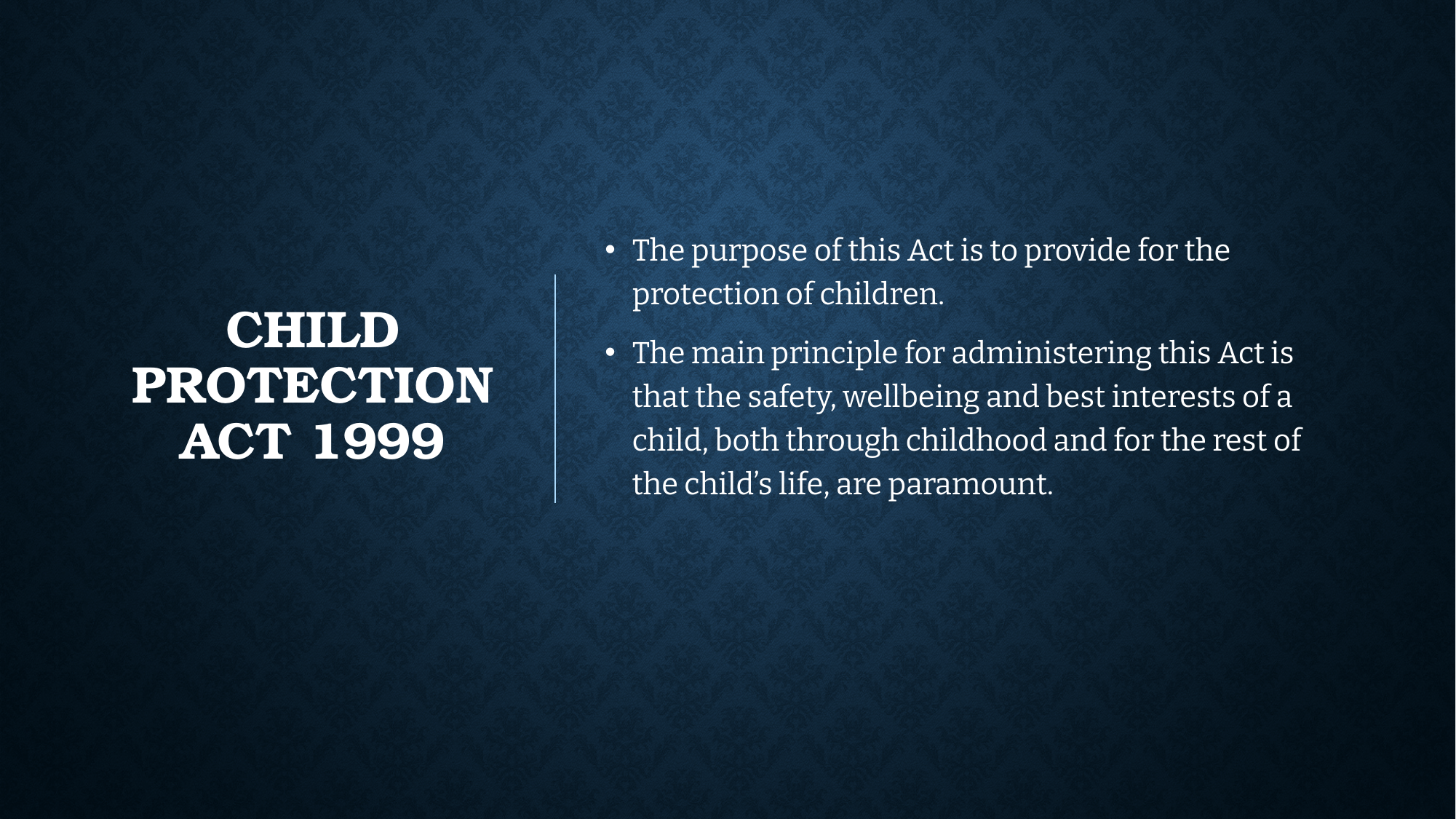

# Child Protection Act 1999
The purpose of this Act is to provide for the protection of children.
The main principle for administering this Act is that the safety, wellbeing and best interests of a child, both through childhood and for the rest of the child’s life, are paramount.